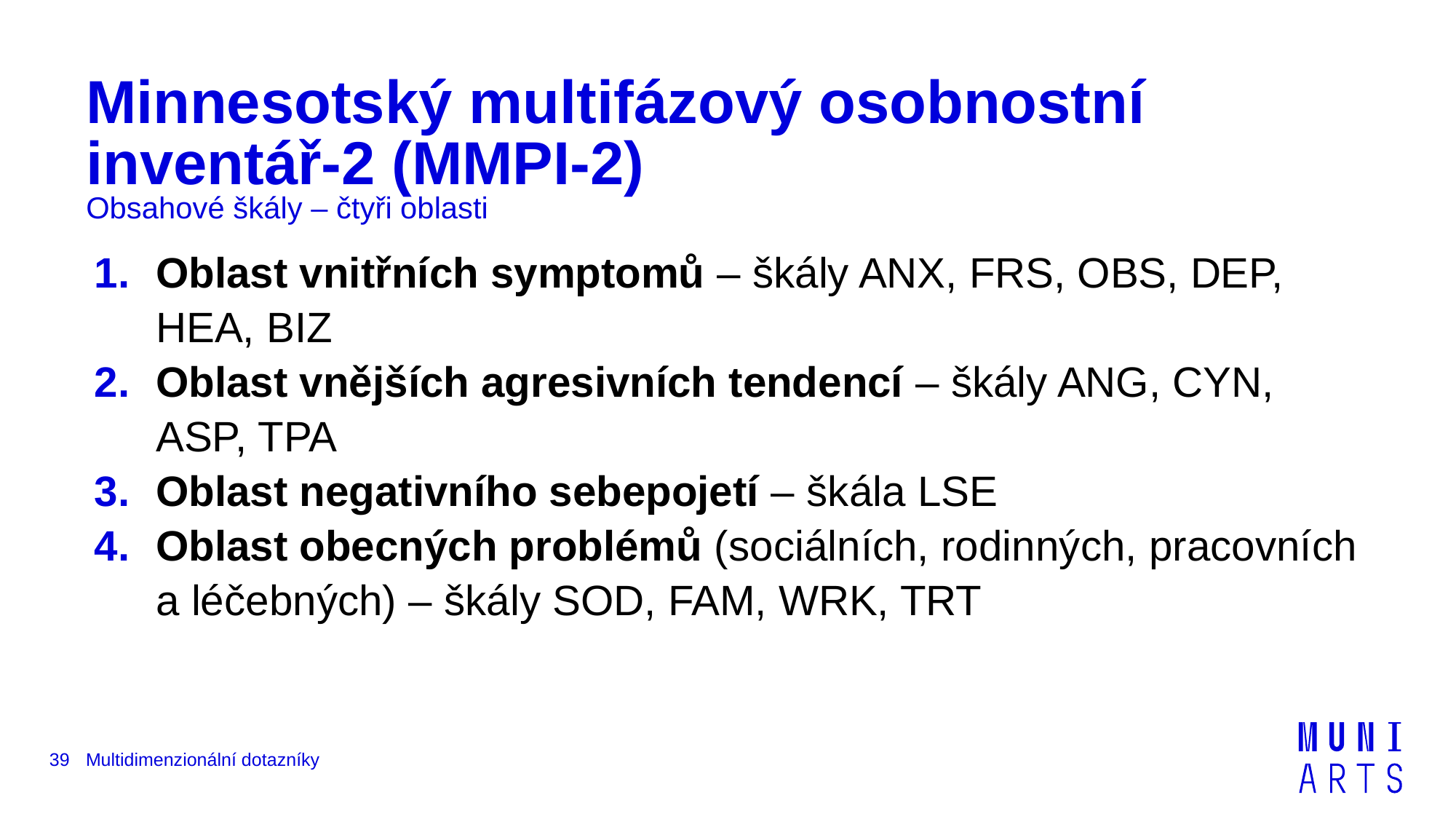

# Minnesotský multifázový osobnostní inventář-2 (MMPI-2)
Obsahové škály – čtyři oblasti
Oblast vnitřních symptomů – škály ANX, FRS, OBS, DEP, HEA, BIZ
Oblast vnějších agresivních tendencí – škály ANG, CYN, ASP, TPA
Oblast negativního sebepojetí – škála LSE
Oblast obecných problémů (sociálních, rodinných, pracovních a léčebných) – škály SOD, FAM, WRK, TRT
39
Multidimenzionální dotazníky